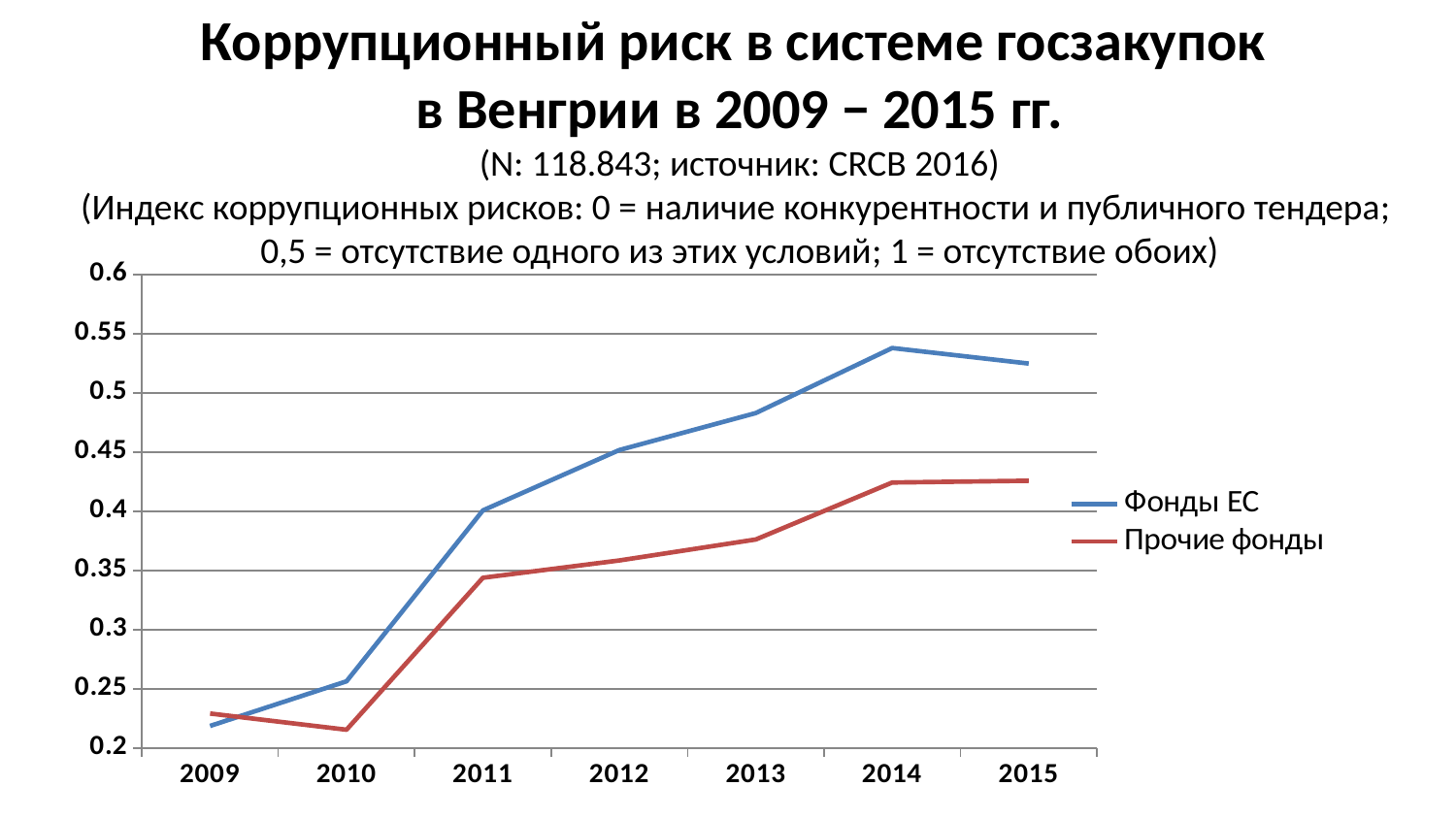

Коррупционный риск в системе госзакупок
в Венгрии в 2009 − 2015 гг.
(N: 118.843; источник: CRCB 2016)
(Индекс коррупционных рисков: 0 = наличие конкурентности и публичного тендера;
0,5 = отсутствие одного из этих условий; 1 = отсутствие обоих)

### Chart

| Category | Фонды ЕС | Прочие фонды |
|---|---|---|
| 2009 | 0.21880000000000024 | 0.22930000000000025 |
| 2010 | 0.2565 | 0.2156 |
| 2011 | 0.4008000000000003 | 0.3439000000000009 |
| 2012 | 0.45170000000000005 | 0.3585000000000003 |
| 2013 | 0.4829000000000004 | 0.3762000000000003 |
| 2014 | 0.5378 | 0.4243000000000007 |
| 2015 | 0.5247000000000006 | 0.4258000000000007 |